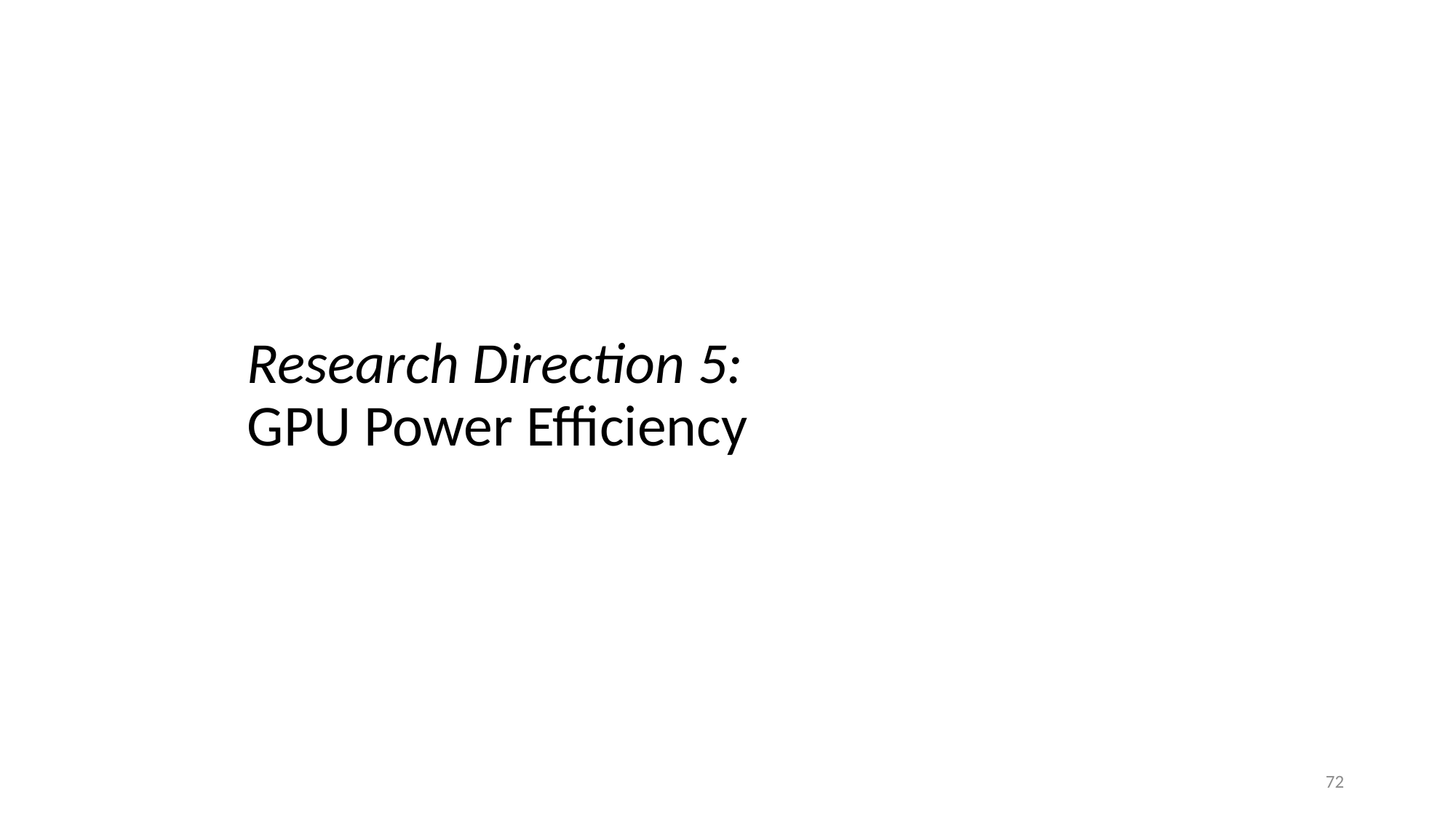

# Research Direction 5: GPU Power Efficiency
72